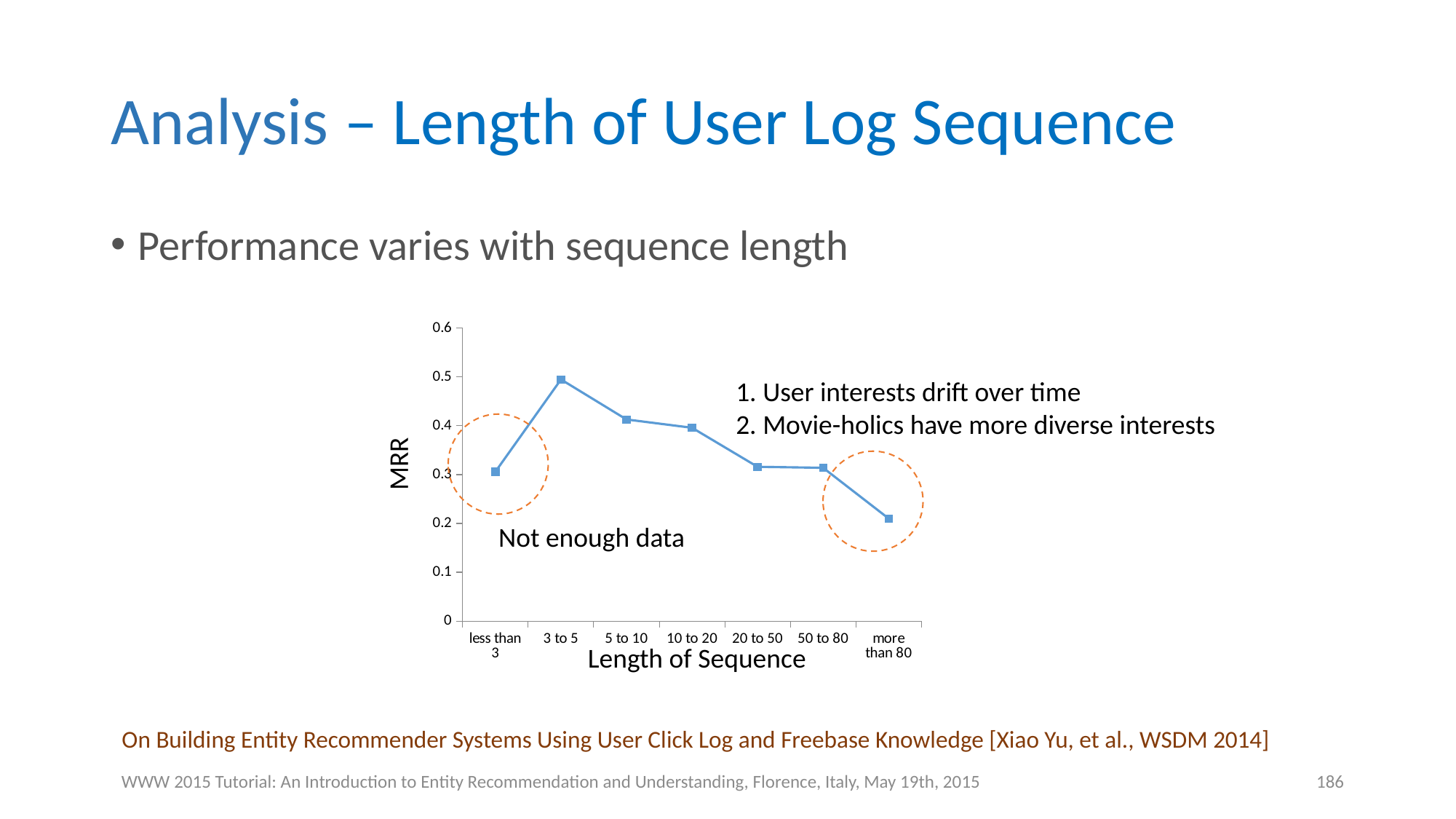

# Analysis – Length of User Log Sequence
Performance varies with sequence length

### Chart

| Category |  |
|---|---|
| less than 3 | 0.306 |
| 3 to 5 | 0.495 |
| 5 to 10 | 0.413 |
| 10 to 20 | 0.396 |
| 20 to 50 | 0.316 |
| 50 to 80 | 0.314 |
| more than 80 | 0.21 |
1. User interests drift over time
2. Movie-holics have more diverse interests

MRR

Not enough data
Length of Sequence
On Building Entity Recommender Systems Using User Click Log and Freebase Knowledge [Xiao Yu, et al., WSDM 2014]
WWW 2015 Tutorial: An Introduction to Entity Recommendation and Understanding, Florence, Italy, May 19th, 2015
186